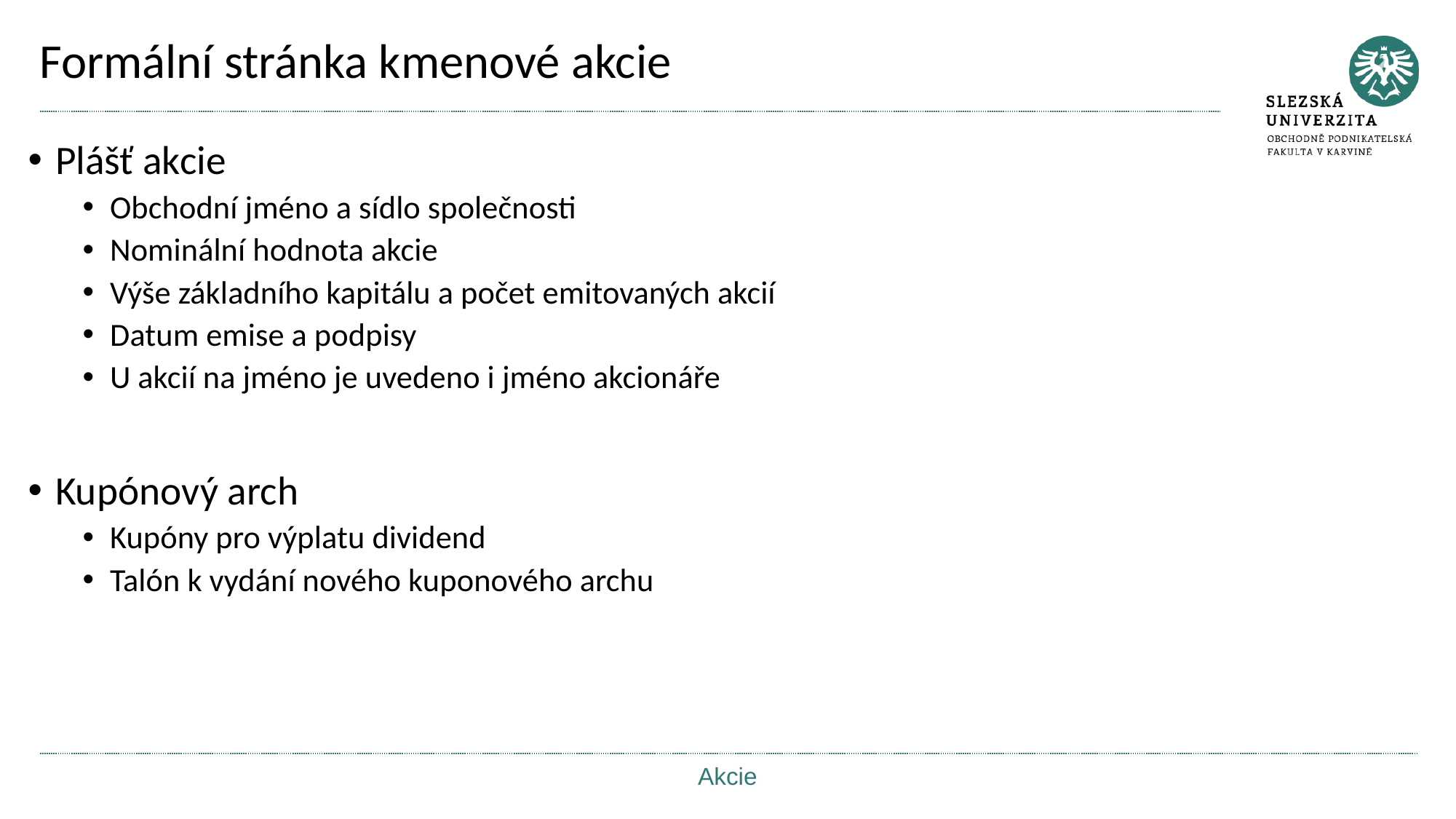

# Formální stránka kmenové akcie
Plášť akcie
Obchodní jméno a sídlo společnosti
Nominální hodnota akcie
Výše základního kapitálu a počet emitovaných akcií
Datum emise a podpisy
U akcií na jméno je uvedeno i jméno akcionáře

Kupónový arch
Kupóny pro výplatu dividend
Talón k vydání nového kuponového archu

Akcie